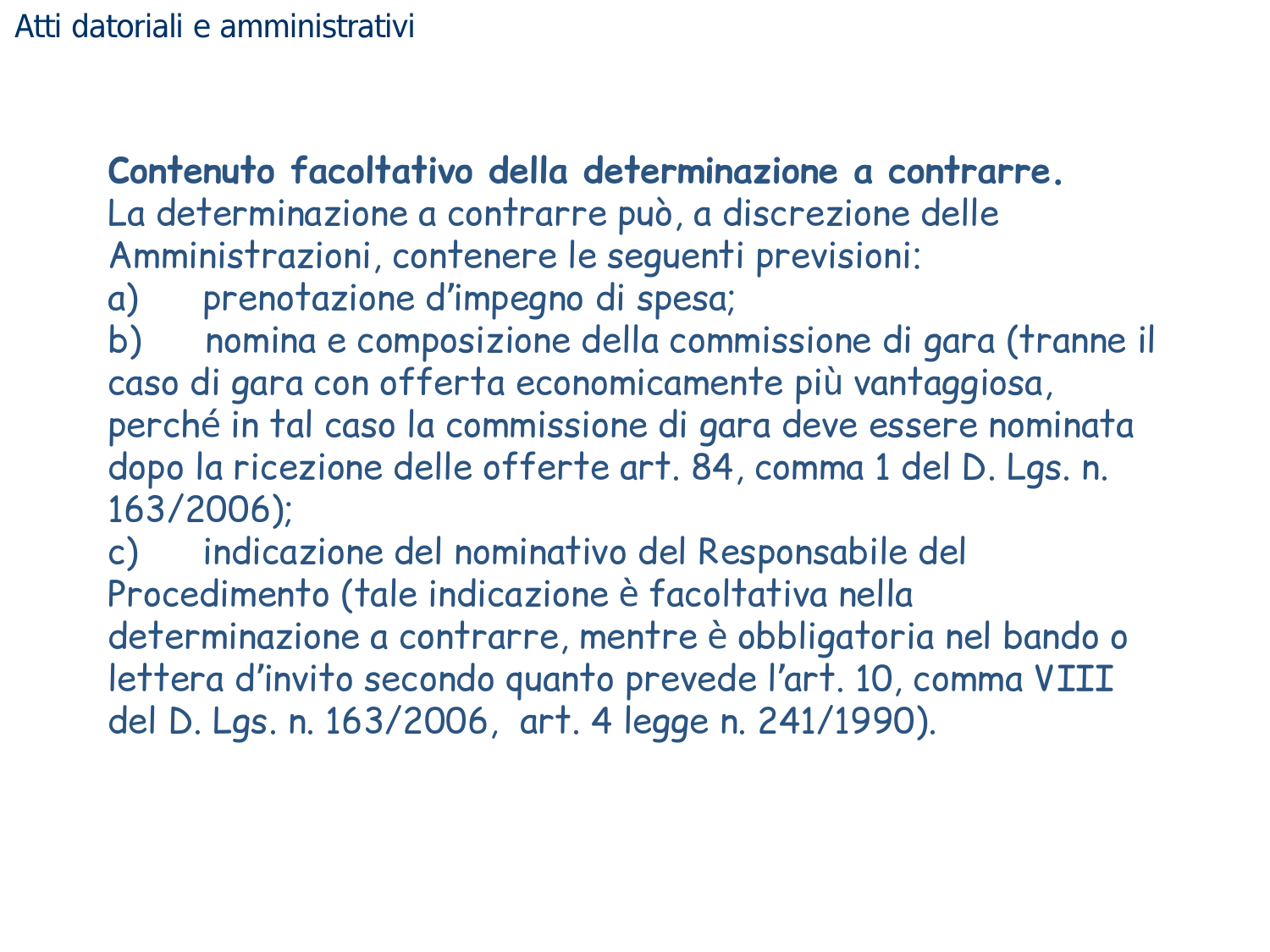

Atti datoriali e amministrativi
# Contenuto facoltativo della determinazione a contrarre. La determinazione a contrarre può, a discrezione delle Amministrazioni, contenere le seguenti previsioni: a)      prenotazione d’impegno di spesa; b)      nomina e composizione della commissione di gara (tranne il caso di gara con offerta economicamente più vantaggiosa, perché in tal caso la commissione di gara deve essere nominata dopo la ricezione delle offerte art. 84, comma 1 del D. Lgs. n. 163/2006); c)      indicazione del nominativo del Responsabile del Procedimento (tale indicazione è facoltativa nella determinazione a contrarre, mentre è obbligatoria nel bando o lettera d’invito secondo quanto prevede l’art. 10, comma VIII del D. Lgs. n. 163/2006,  art. 4 legge n. 241/1990).
23/11/2012
Anna Armone
60